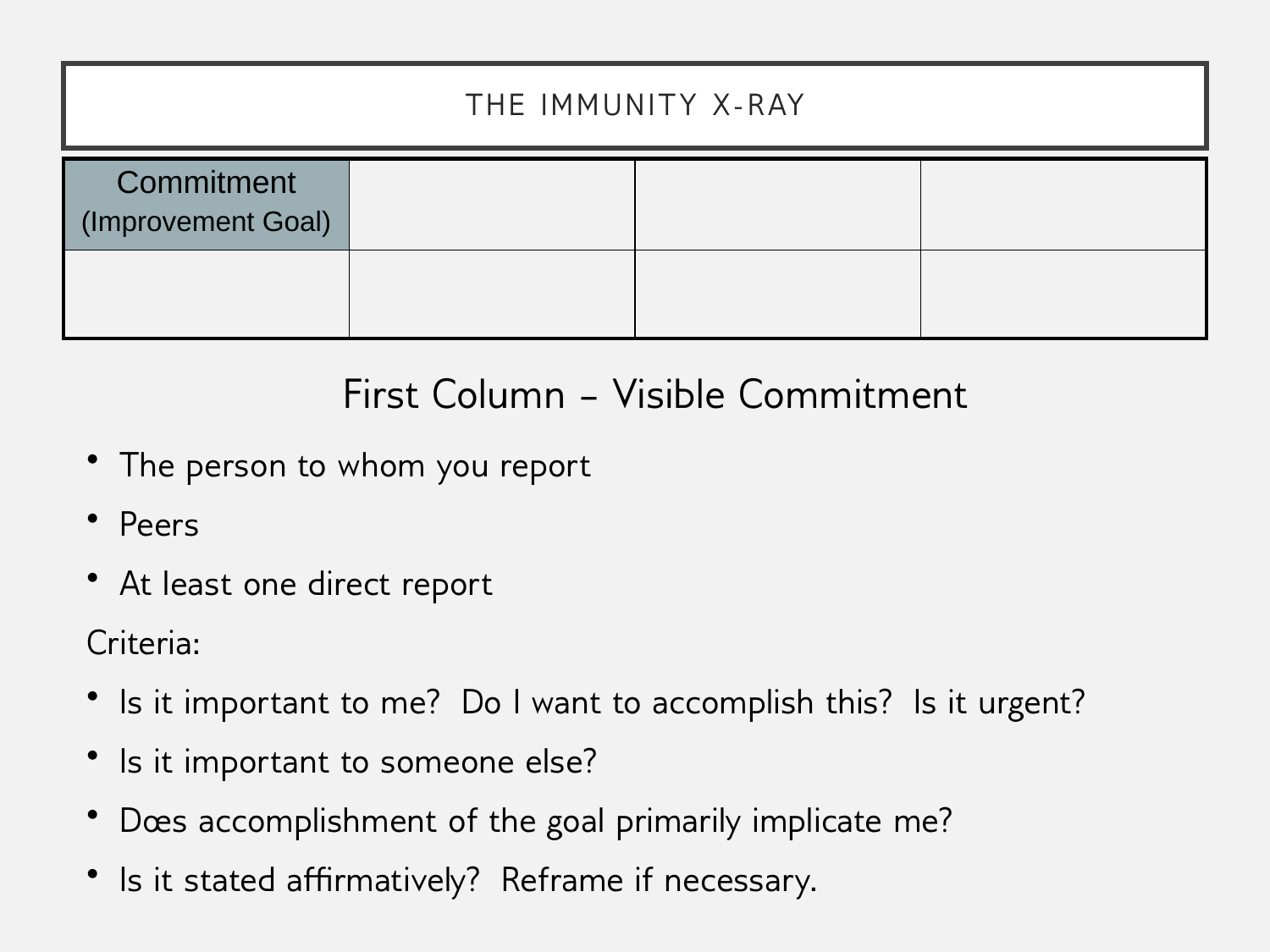

# The Immunity X-Ray
| Commitment (Improvement Goal) |  |  |  |
| --- | --- | --- | --- |
|  |  |  |  |
First Column – Visible Commitment

  The person to whom you report

  Peers

  At least one direct report

Criteria:

  Is it important to me?  Do I want to accomplish this?  Is it urgent?

  Is it important to someone else?

  Does accomplishment of the goal primarily implicate me?

  Is it stated affirmatively?  Reframe if necessary.